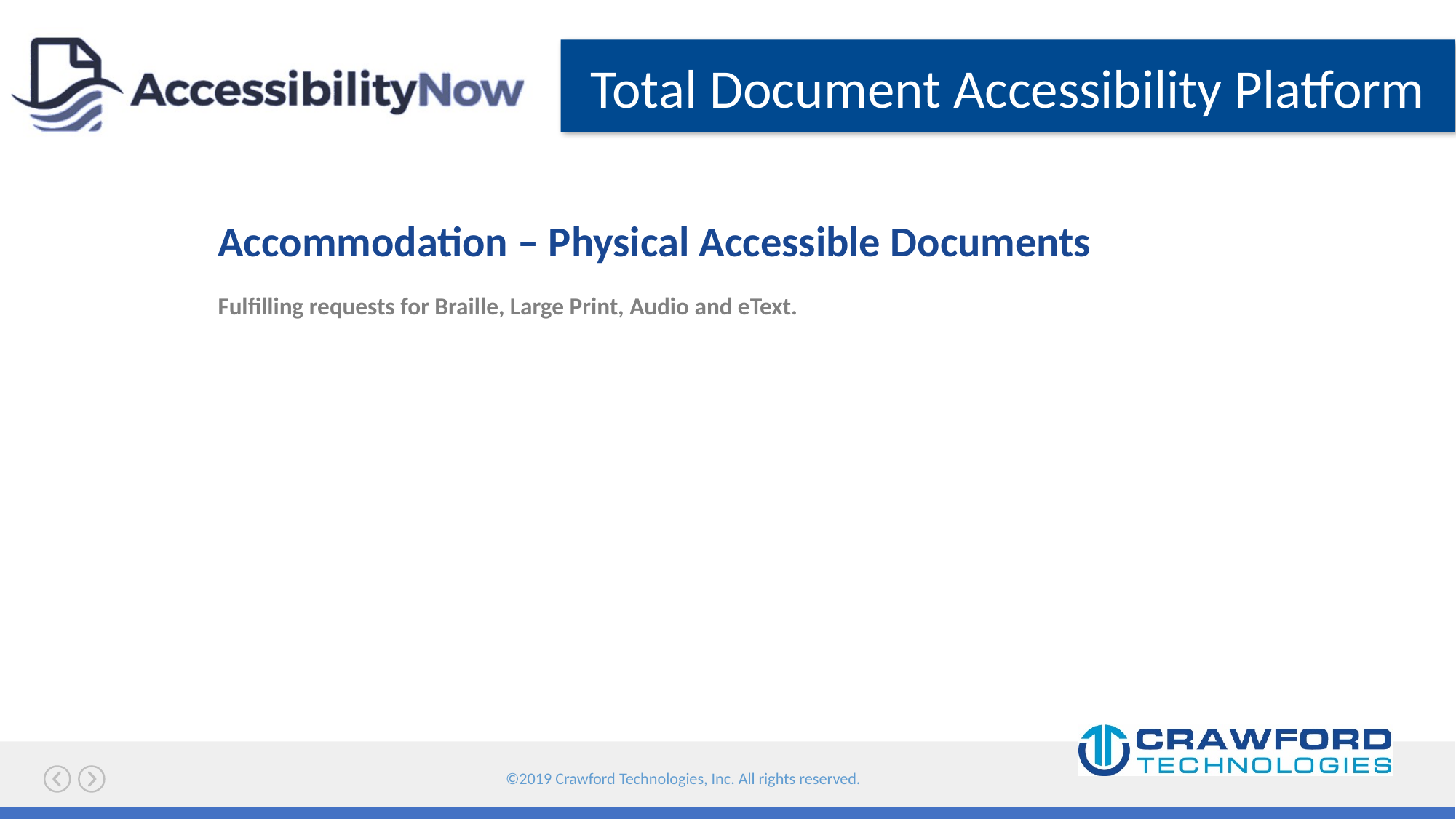

# Accommodation – Physical Accessible Documents
Fulfilling requests for Braille, Large Print, Audio and eText.